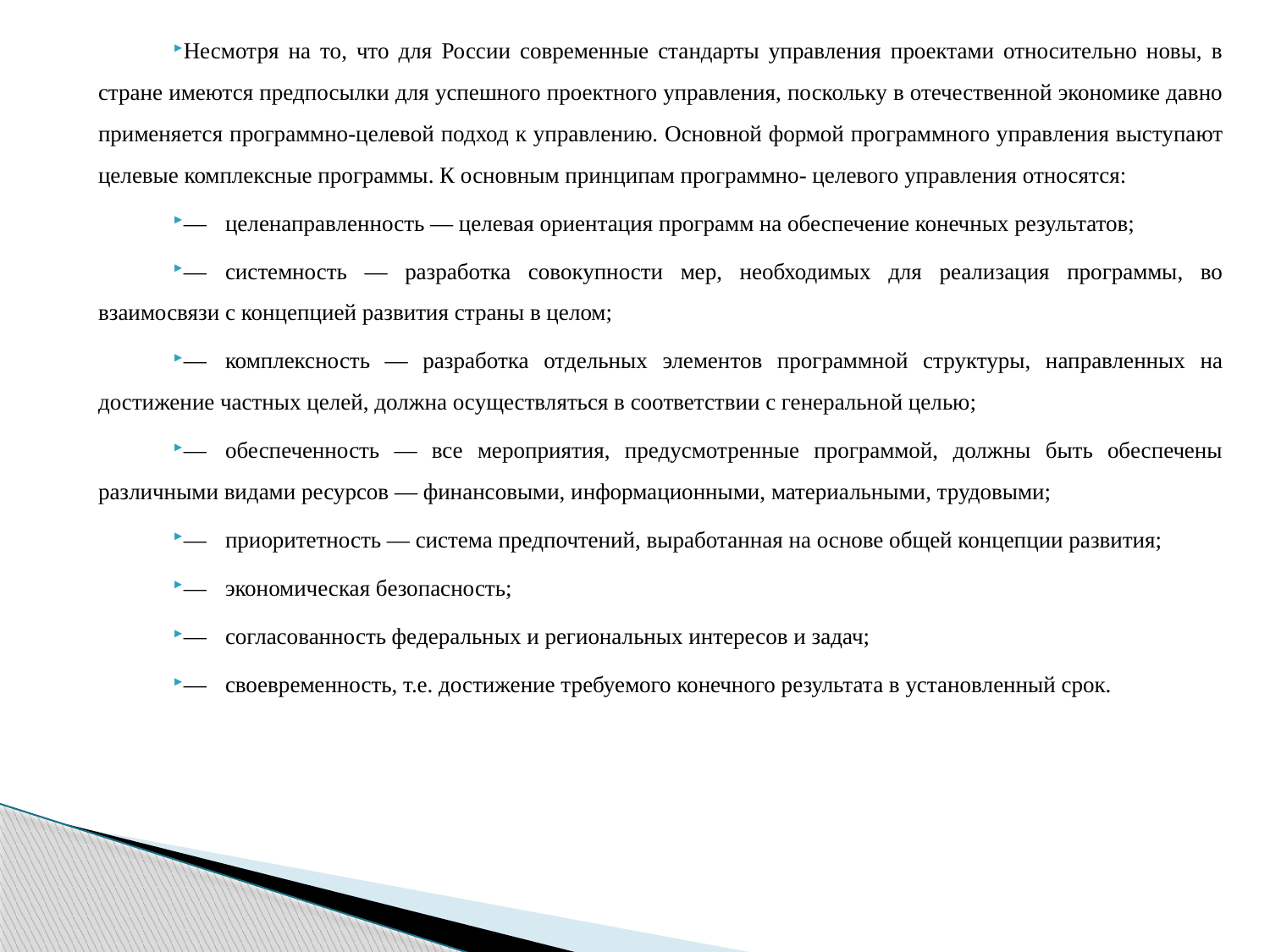

Несмотря на то, что для России современные стандарты управления проектами относительно новы, в стране имеются предпосылки для успешного проектного управления, поскольку в отечественной экономике давно применяется программно-целевой подход к управлению. Основной формой программного управления выступают целевые комплексные программы. К основным принципам программно- целевого управления относятся:
—	целенаправленность — целевая ориентация программ на обеспечение конечных результатов;
—	системность — разработка совокупности мер, необходимых для реализация программы, во взаимосвязи с концепцией развития страны в целом;
—	комплексность — разработка отдельных элементов программной структуры, направленных на достижение частных целей, должна осуществляться в соответствии с генеральной целью;
—	обеспеченность — все мероприятия, предусмотренные программой, должны быть обеспечены различными видами ресурсов — финансовыми, информационными, материальными, трудовыми;
—	приоритетность — система предпочтений, выработанная на основе общей концепции развития;
—	экономическая безопасность;
—	согласованность федеральных и региональных интересов и задач;
—	своевременность, т.е. достижение требуемого конечного результата в установленный срок.